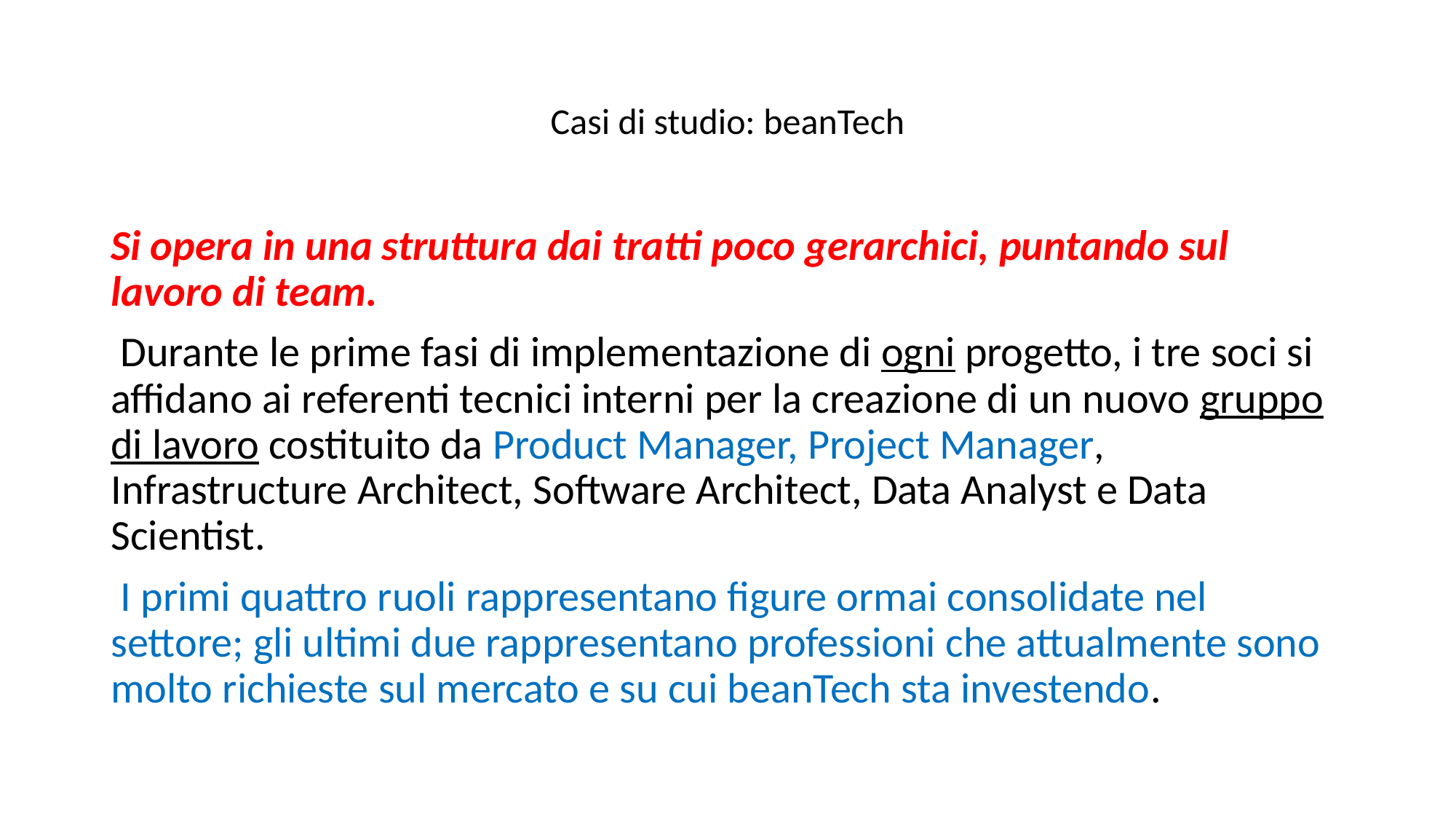

# Casi di studio: beanTech
Si opera in una struttura dai tratti poco gerarchici, puntando sul lavoro di team.
 Durante le prime fasi di implementazione di ogni progetto, i tre soci si affidano ai referenti tecnici interni per la creazione di un nuovo gruppo di lavoro costituito da Product Manager, Project Manager, Infrastructure Architect, Software Architect, Data Analyst e Data Scientist.
 I primi quattro ruoli rappresentano figure ormai consolidate nel settore; gli ultimi due rappresentano professioni che attualmente sono molto richieste sul mercato e su cui beanTech sta investendo.